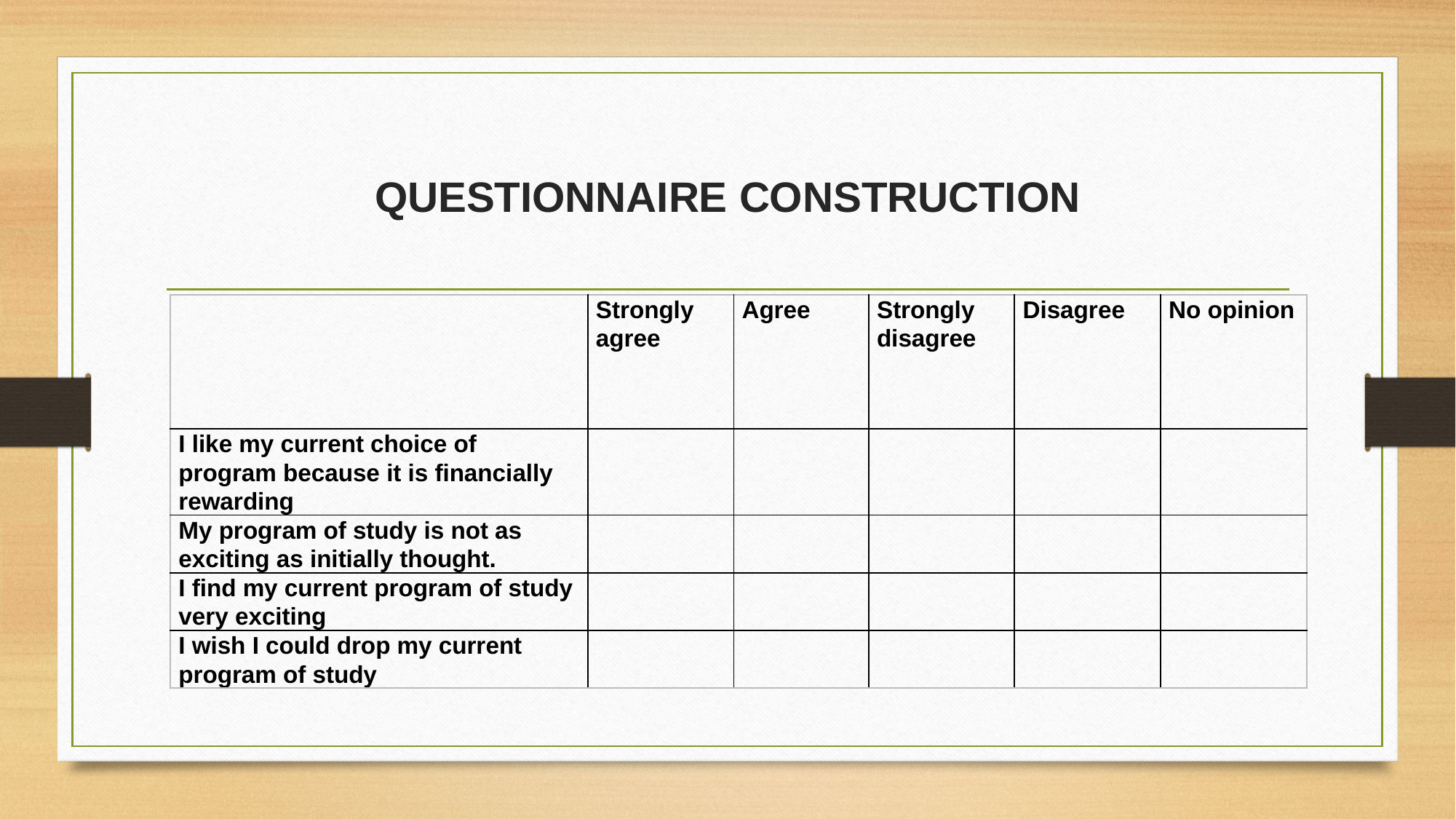

# QUESTIONNAIRE CONSTRUCTION
|  | Strongly agree | Agree | Strongly disagree | Disagree | No opinion |
| --- | --- | --- | --- | --- | --- |
| I like my current choice of program because it is financially rewarding |  |  |  |  |  |
| My program of study is not as exciting as initially thought. |  |  |  |  |  |
| I find my current program of study very exciting |  |  |  |  |  |
| I wish I could drop my current program of study |  |  |  |  |  |